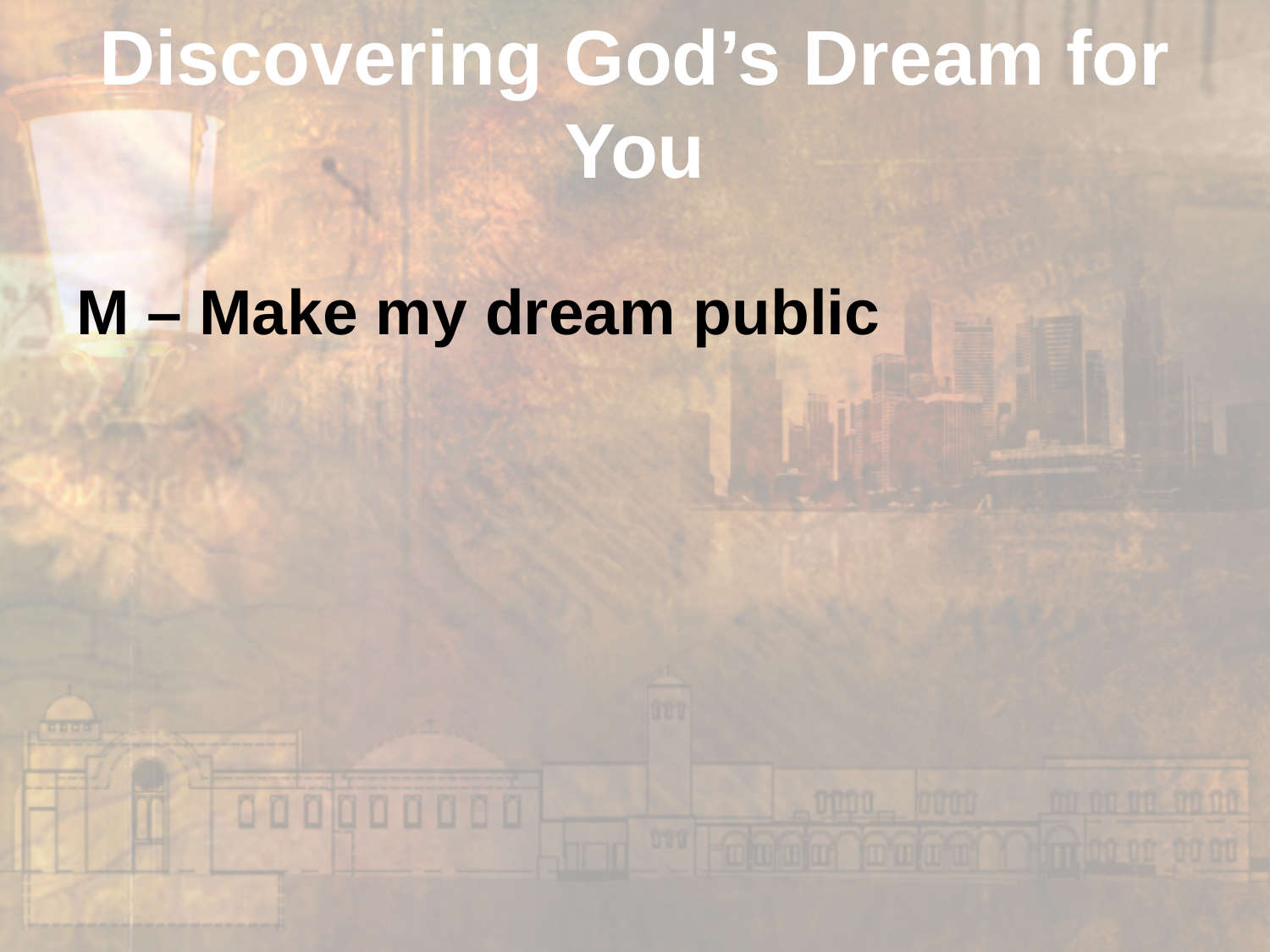

# Discovering God’s Dream for You
M – Make my dream public